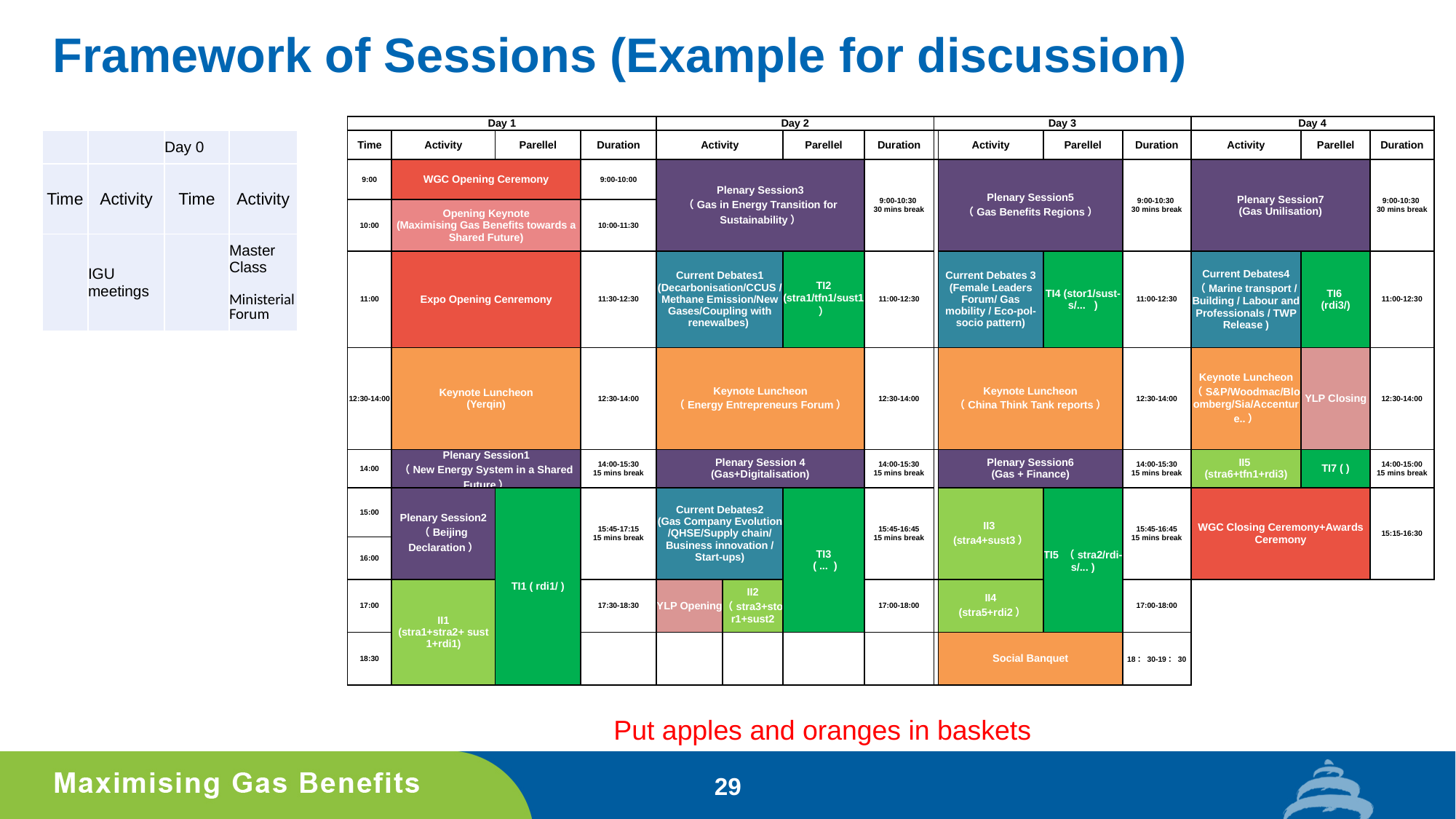

# Framework of Sessions (Example for discussion)
| Day 1 |  |  |  | Day 2 |  |  |  | Day 3 |  |  |  | Day 4 |  |  |
| --- | --- | --- | --- | --- | --- | --- | --- | --- | --- | --- | --- | --- | --- | --- |
| Time | Activity | Parellel | Duration | Activity |  | Parellel | Duration |  | Activity | Parellel | Duration | Activity | Parellel | Duration |
| 9:00 | WGC Opening Ceremony |  | 9:00-10:00 | Plenary Session3 （Gas in Energy Transition for Sustainability） |  |  | 9:00-10:30 30 mins break |  | Plenary Session5 （Gas Benefits Regions） |  | 9:00-10:30 30 mins break | Plenary Session7 (Gas Unilisation) |  | 9:00-10:30 30 mins break |
| 10:00 | Opening Keynote (Maximising Gas Benefits towards a Shared Future) |  | 10:00-11:30 |  |  |  |  |  |  |  |  |  |  |  |
| 11:00 | Expo Opening Cenremony |  | 11:30-12:30 | Current Debates1 (Decarbonisation/CCUS / Methane Emission/New Gases/Coupling with renewalbes) |  | TI2 (stra1/tfn1/sust1） | 11:00-12:30 |  | Current Debates 3 (Female Leaders Forum/ Gas mobility / Eco-pol-socio pattern) | TI4 (stor1/sust-s/... ) | 11:00-12:30 | Current Debates4 （Marine transport / Building / Labour and Professionals / TWP Release ) | TI6 (rdi3/) | 11:00-12:30 |
| 12:30-14:00 | Keynote Luncheon (Yerqin) |  | 12:30-14:00 | Keynote Luncheon （Energy Entrepreneurs Forum） |  |  | 12:30-14:00 |  | Keynote Luncheon （China Think Tank reports） |  | 12:30-14:00 | Keynote Luncheon （S&P/Woodmac/Bloomberg/Sia/Accenture..） | YLP Closing | 12:30-14:00 |
| 14:00 | Plenary Session1 （New Energy System in a Shared Future） |  | 14:00-15:30 15 mins break | Plenary Session 4 (Gas+Digitalisation) |  |  | 14:00-15:30 15 mins break |  | Plenary Session6 (Gas + Finance) |  | 14:00-15:30 15 mins break | II5 (stra6+tfn1+rdi3) | TI7 ( ) | 14:00-15:00 15 mins break |
| 15:00 | Plenary Session2 （Beijing Declaration） | TI1 ( rdi1/ ) | 15:45-17:15 15 mins break | Current Debates2 (Gas Company Evolution /QHSE/Supply chain/ Business innovation / Start-ups) |  | TI3 ( ... ) | 15:45-16:45 15 mins break |  | II3 (stra4+sust3） | TI5 （stra2/rdi-s/... ) | 15:45-16:45 15 mins break | WGC Closing Ceremony+Awards Ceremony |  | 15:15-16:30 |
| 16:00 |  |  |  |  |  |  |  |  |  |  |  |  |  |  |
| 17:00 | II1 (stra1+stra2+ sust 1+rdi1) |  | 17:30-18:30 | YLP Opening | II2 （stra3+stor1+sust2 |  | 17:00-18:00 |  | II4 (stra5+rdi2） |  | 17:00-18:00 |  |  |  |
| 18:30 |  |  |  |  |  |  |  |  | Social Banquet |  | 18：30-19：30 |  |  |  |
|  |  | Day 0 |  |
| --- | --- | --- | --- |
| Time | Activity | Time | Activity |
|  | IGU meetings |  | Master Class Ministerial Forum |
Put apples and oranges in baskets
29